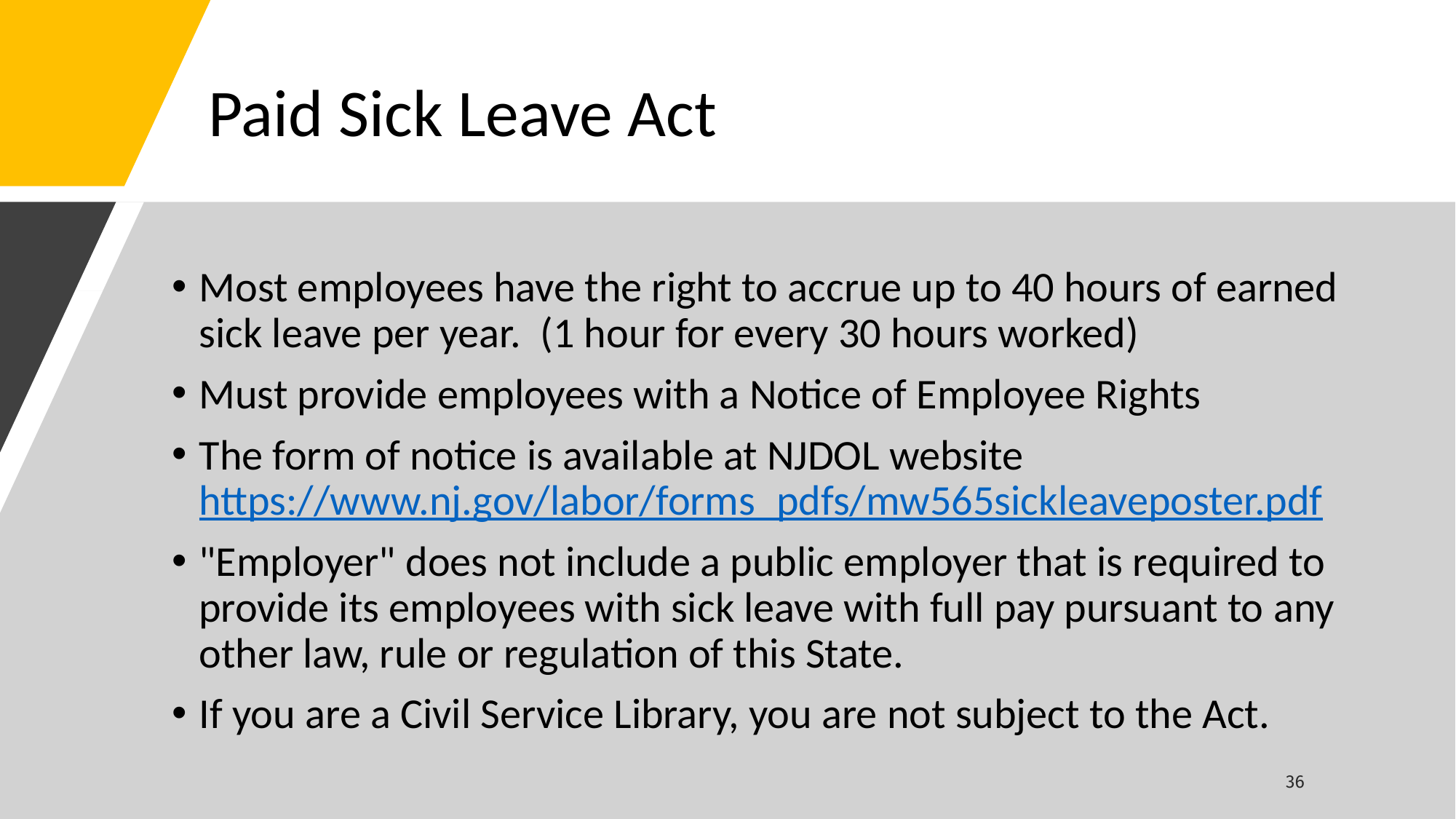

# Paid Sick Leave Act

Most employees have the right to accrue up to 40 hours of earned sick leave per year.  (1 hour for every 30 hours worked)
Must provide employees with a Notice of Employee Rights
The form of notice is available at NJDOL website https://www.nj.gov/labor/forms_pdfs/mw565sickleaveposter.pdf
"Employer" does not include a public employer that is required to provide its employees with sick leave with full pay pursuant to any other law, rule or regulation of this State.
If you are a Civil Service Library, you are not subject to the Act.

36